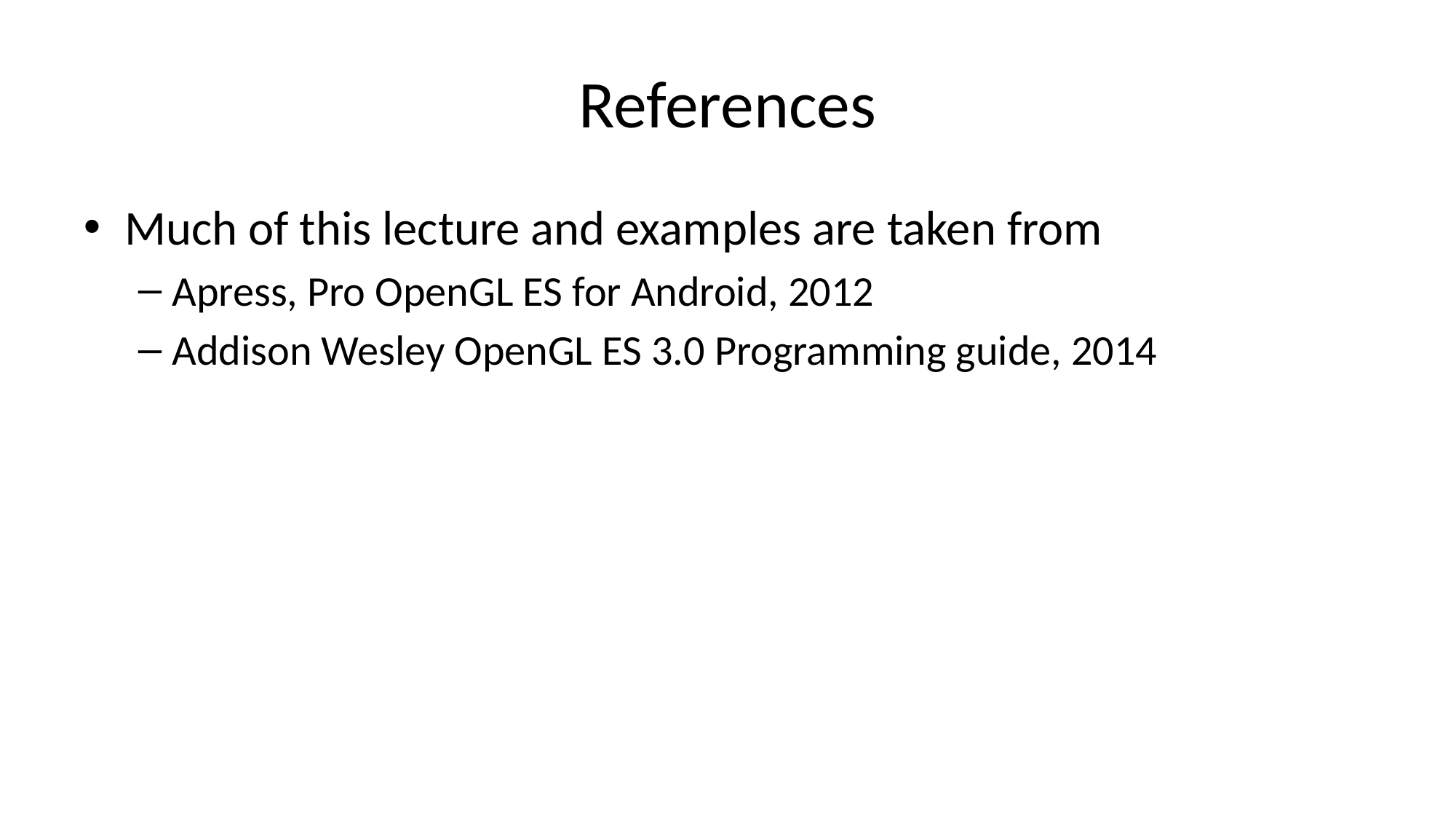

# References
Much of this lecture and examples are taken from
Apress, Pro OpenGL ES for Android, 2012
Addison Wesley OpenGL ES 3.0 Programming guide, 2014